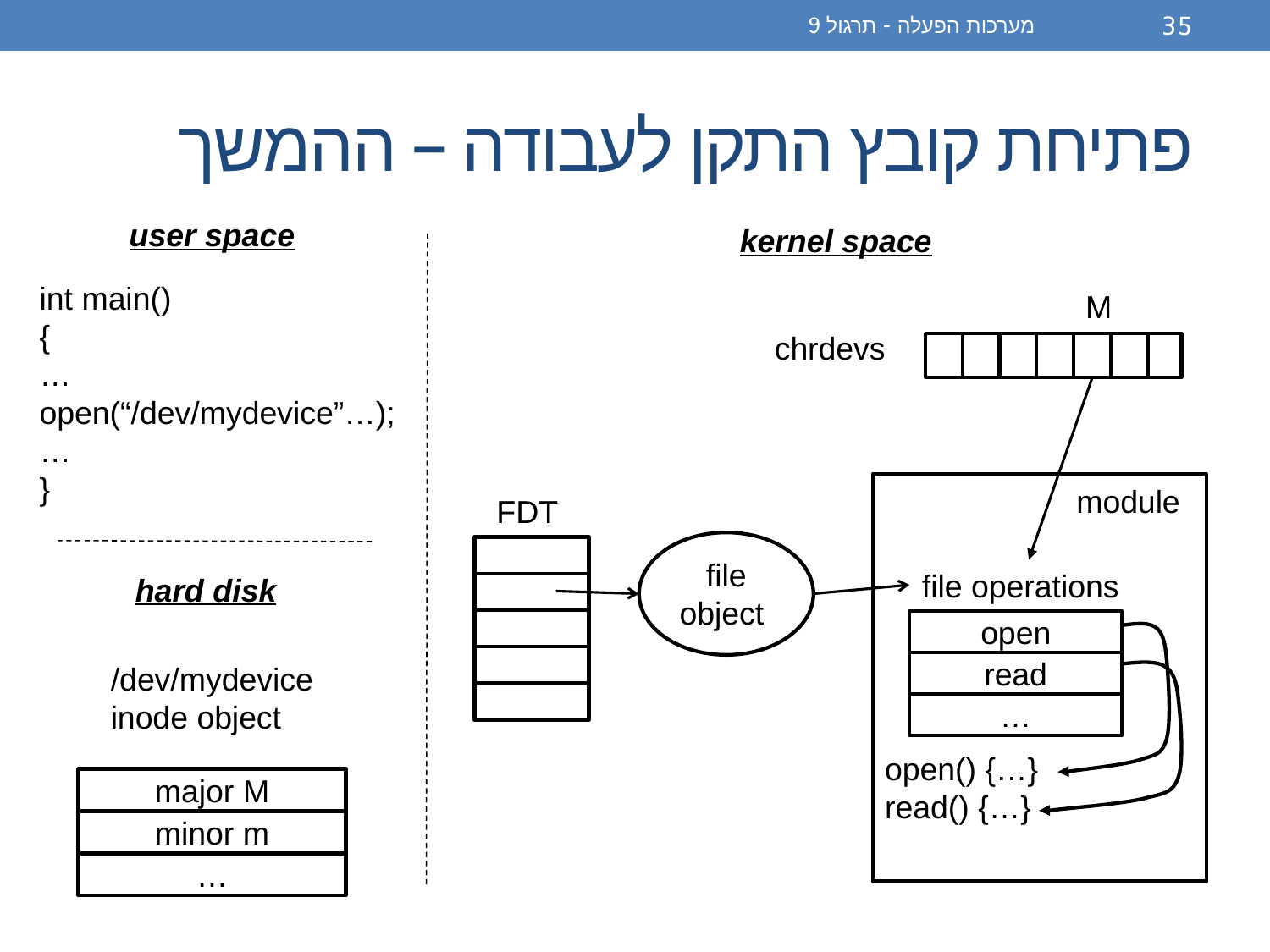

מערכות הפעלה - תרגול 9
35
# פתיחת קובץ התקן לעבודה – ההמשך
user space
kernel space
int main()
{
…
open(“/dev/mydevice”…);
…
}
M
chrdevs

module
FDT
file object

file operations
hard disk

open

read
/dev/mydevice
inode object

…
open() {…}
read() {…}
major M
minor m
…